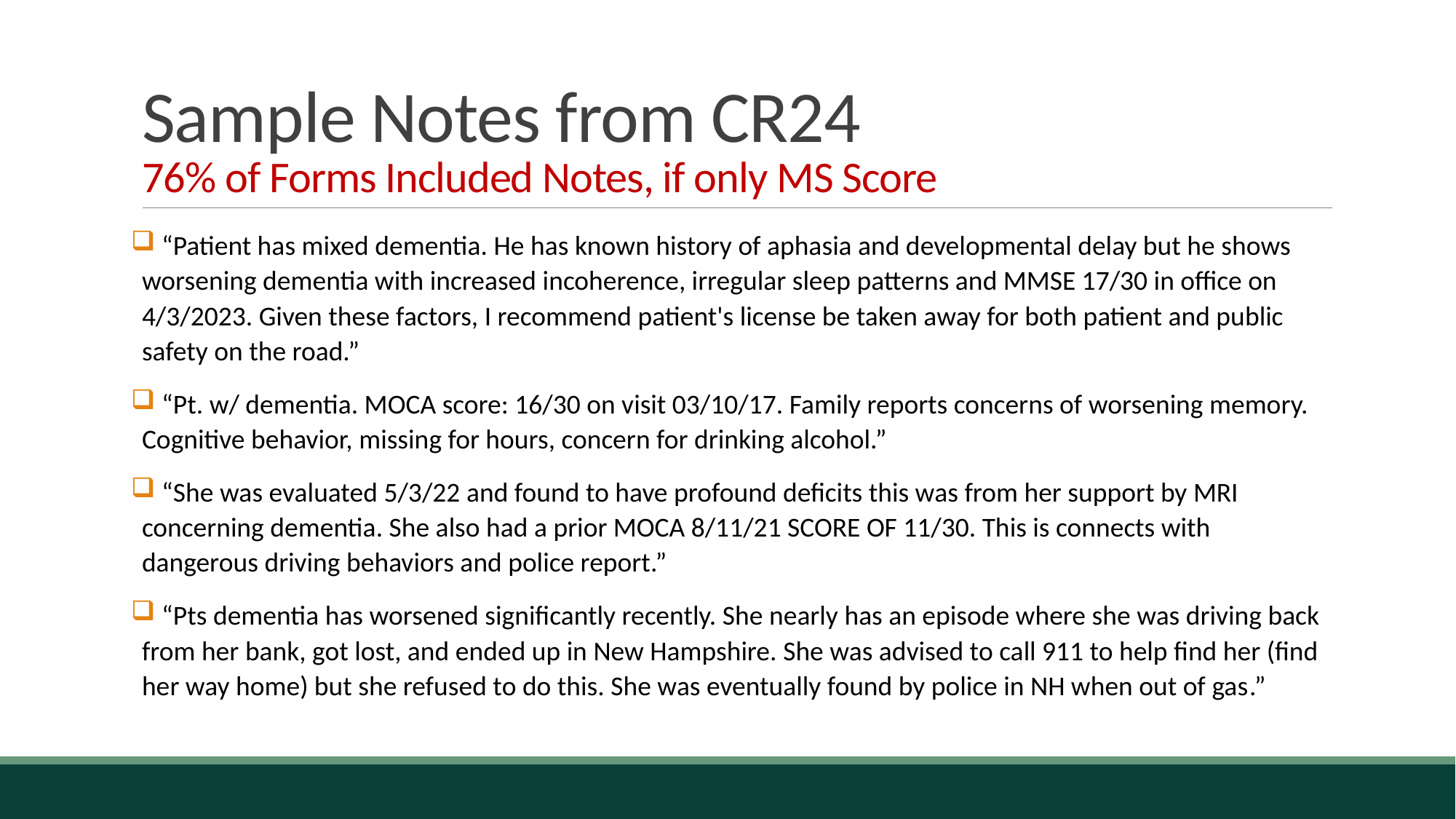

# Sample Notes from CR24 76% of Forms Included Notes, if only MS Score
 “Patient has mixed dementia. He has known history of aphasia and developmental delay but he shows worsening dementia with increased incoherence, irregular sleep patterns and MMSE 17/30 in office on 4/3/2023. Given these factors, I recommend patient's license be taken away for both patient and public safety on the road.”
 “Pt. w/ dementia. MOCA score: 16/30 on visit 03/10/17. Family reports concerns of worsening memory. Cognitive behavior, missing for hours, concern for drinking alcohol.”
 “She was evaluated 5/3/22 and found to have profound deficits this was from her support by MRI concerning dementia. She also had a prior MOCA 8/11/21 SCORE OF 11/30. This is connects with dangerous driving behaviors and police report.”
 “Pts dementia has worsened significantly recently. She nearly has an episode where she was driving back from her bank, got lost, and ended up in New Hampshire. She was advised to call 911 to help find her (find her way home) but she refused to do this. She was eventually found by police in NH when out of gas.”